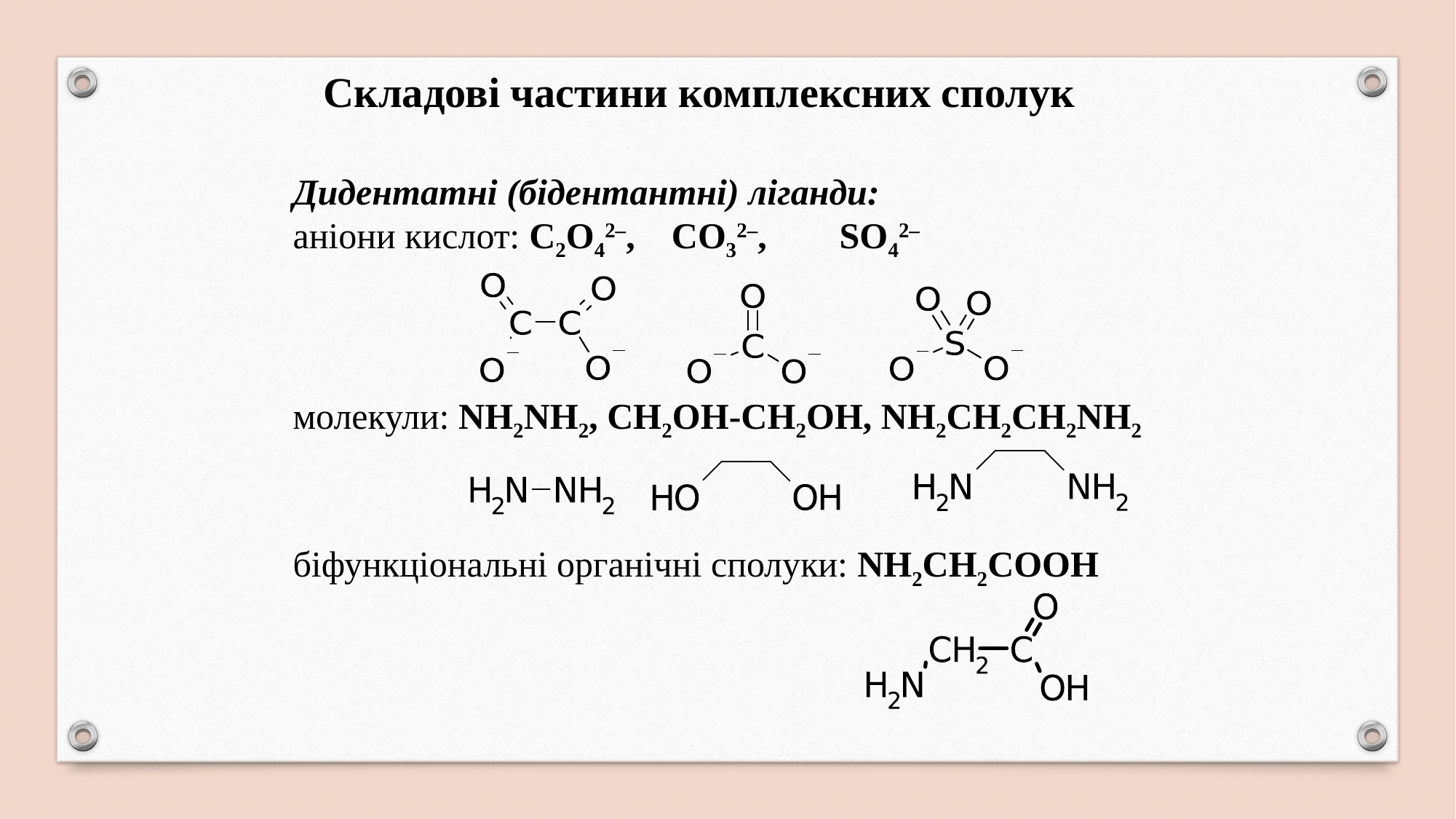

Складові частини комплексних сполук
Дидентатні (бідентантні) ліганди:
аніони кислот: С2О42–,    СО32–,        SО42–

молекули: NH2NH2, СН2ОН-СН2ОН, NH2СН2СН2NH2

біфункціональні органічні сполуки: NН2СН2СООН